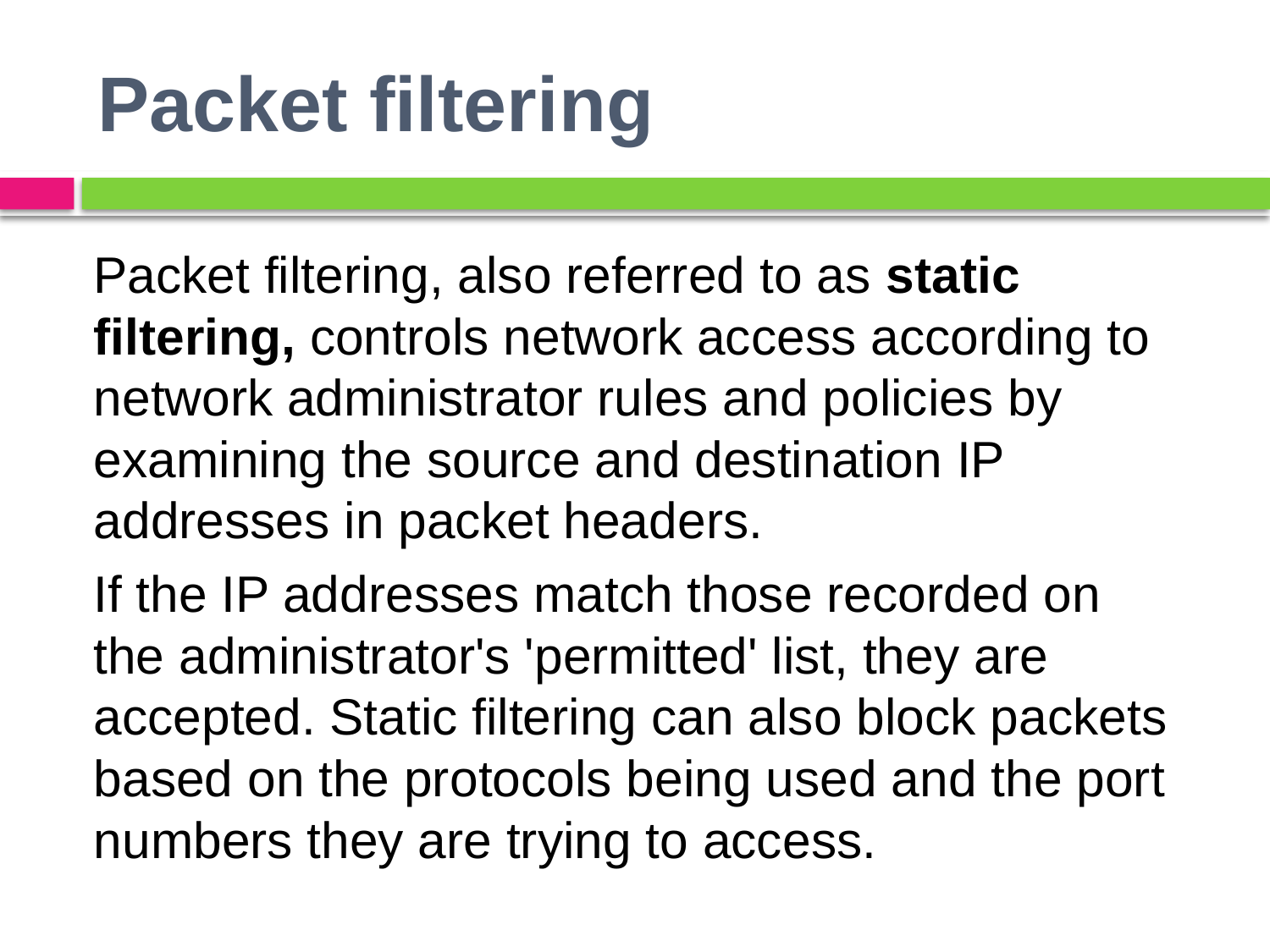

# Packet filtering
Packet filtering, also referred to as static filtering, controls network access according to network administrator rules and policies by examining the source and destination IP addresses in packet headers.
If the IP addresses match those recorded on the administrator's 'permitted' list, they are accepted. Static filtering can also block packets based on the protocols being used and the port numbers they are trying to access.